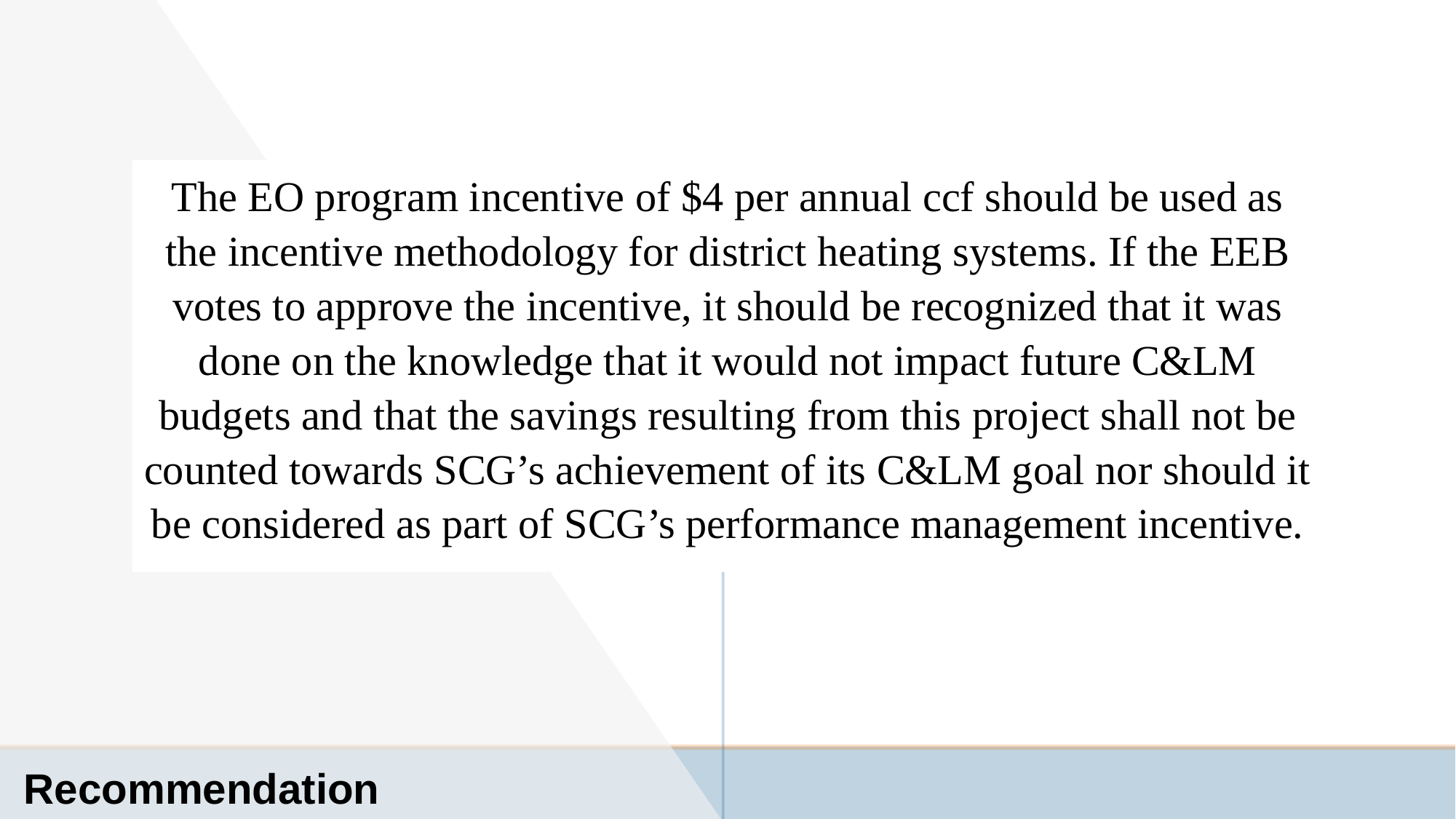

The EO program incentive of $4 per annual ccf should be used as the incentive methodology for district heating systems. If the EEB votes to approve the incentive, it should be recognized that it was done on the knowledge that it would not impact future C&LM budgets and that the savings resulting from this project shall not be counted towards SCG’s achievement of its C&LM goal nor should it be considered as part of SCG’s performance management incentive.

Recommendation